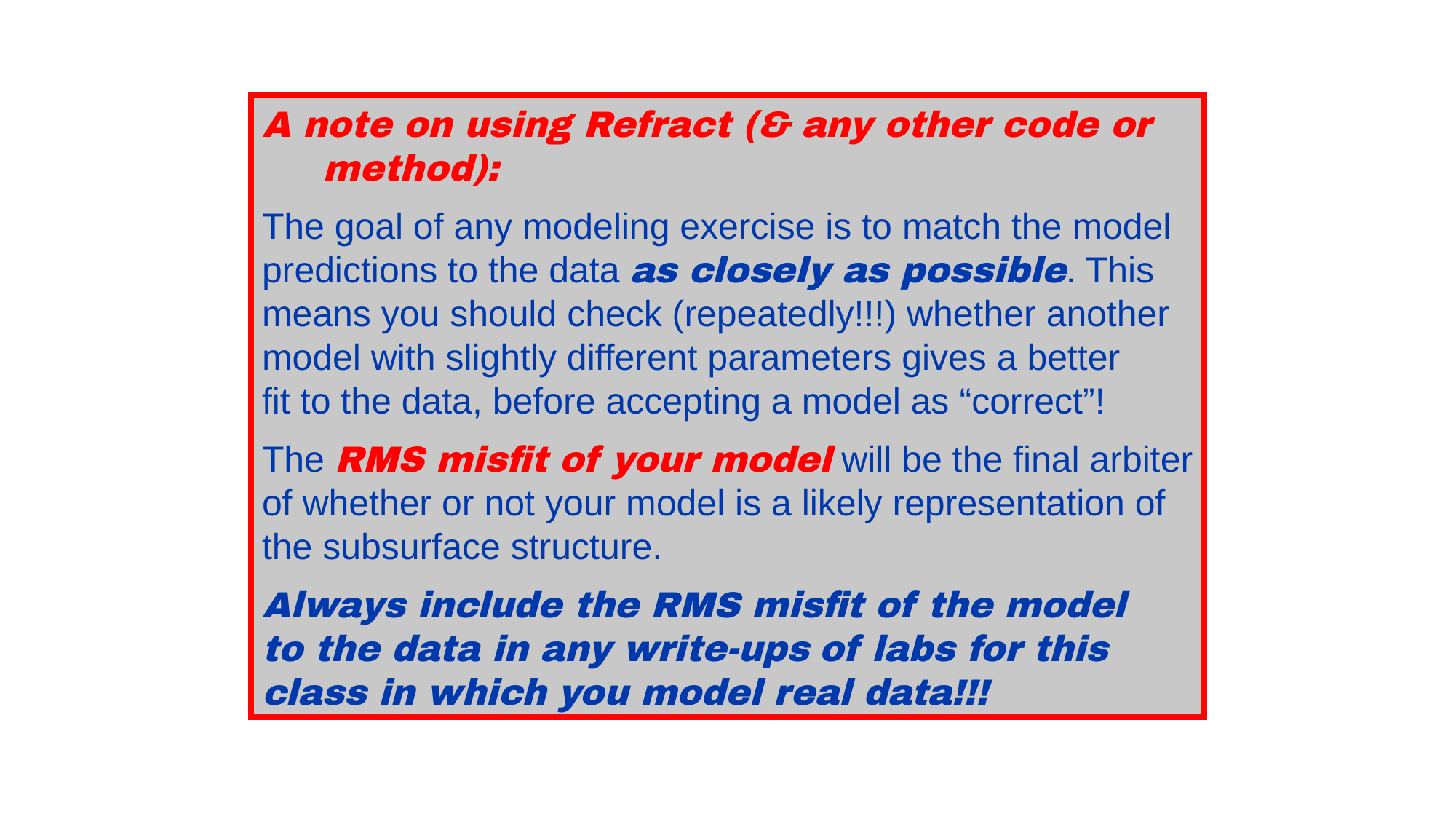

A note on using Refract (& any other code or
     method):

The goal of any modeling exercise is to match the model
predictions to the data as closely as possible. This
means you should check (repeatedly!!!) whether another
model with slightly different parameters gives a better
fit to the data, before accepting a model as “correct”!

The RMS misfit of your model will be the final arbiter
of whether or not your model is a likely representation of
the subsurface structure.

Always include the RMS misfit of the model
to the data in any write-ups of labs for this
class in which you model real data!!!